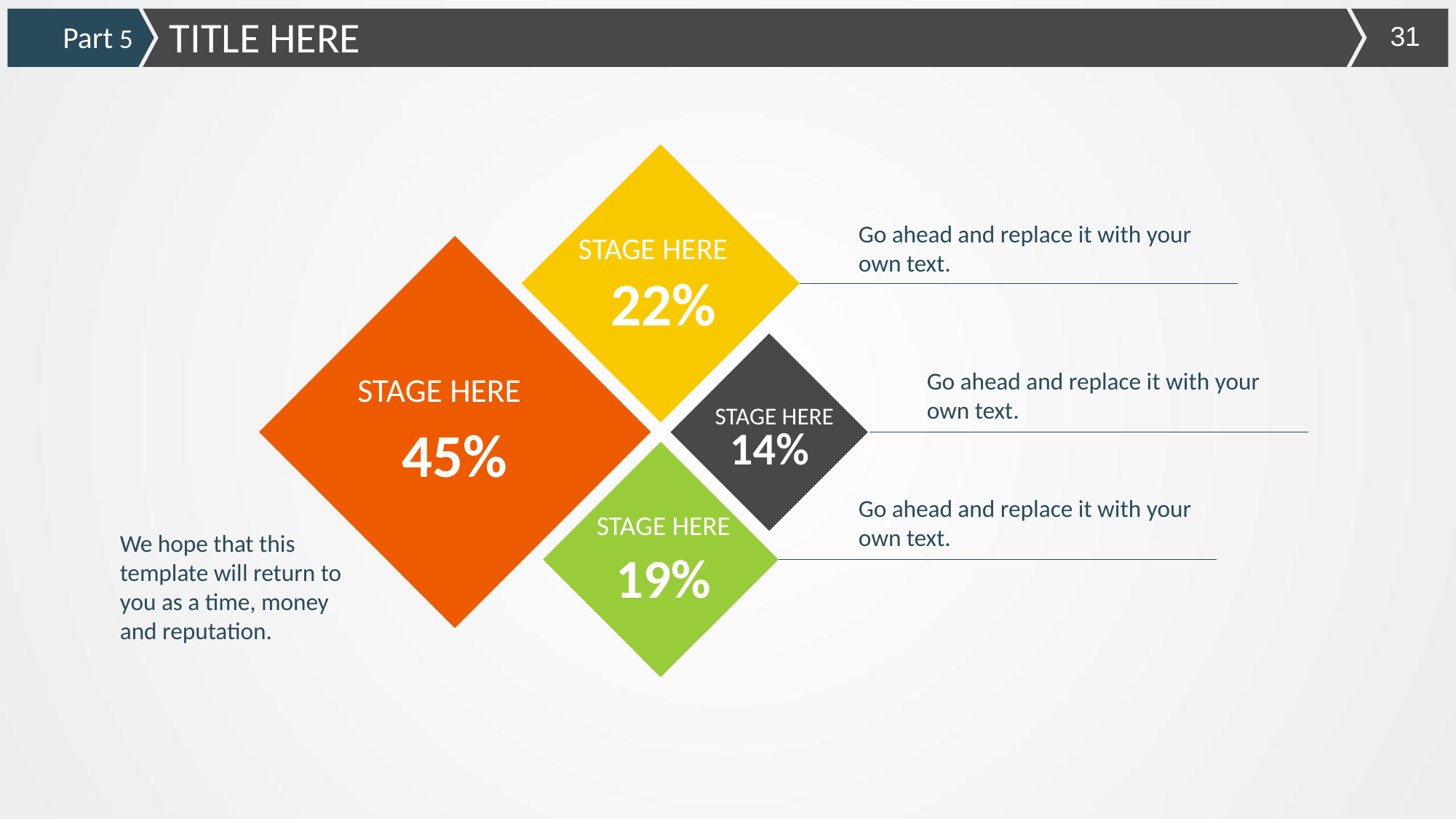

TITLE HERE
Part 5

Go ahead and replace it with your own text.
STAGE HERE

22%

Go ahead and replace it with your own text.
STAGE HERE
STAGE HERE
45%
14%

Go ahead and replace it with your own text.
STAGE HERE
We hope that this template will return to you as a time, money and reputation.
19%